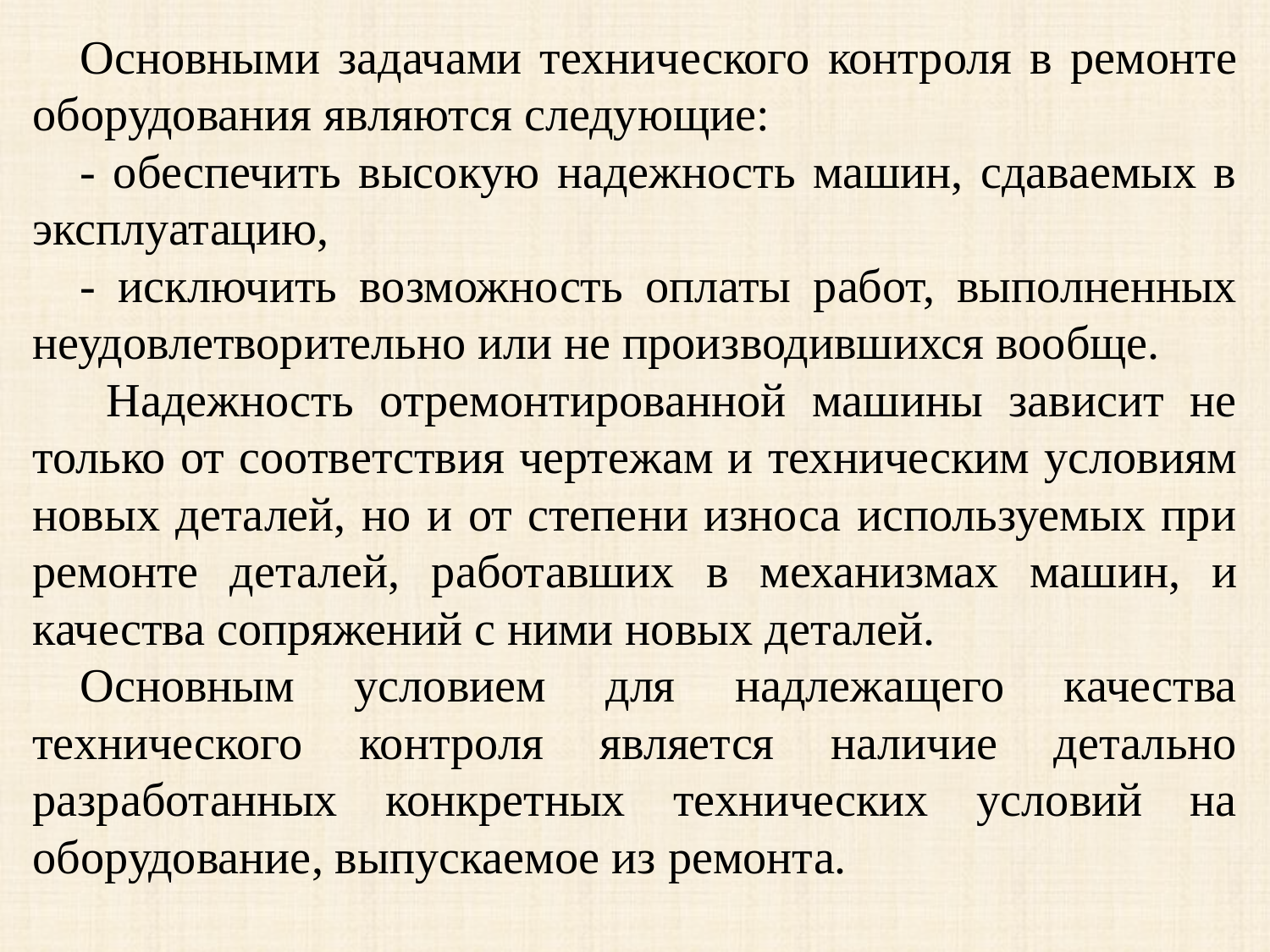

Основными задачами технического контроля в ремонте оборудования являются следующие:
- обеспечить высокую надежность машин, сдаваемых в эксплуатацию,
- исключить возможность оплаты работ, выполненных неудовлетворительно или не производившихся вообще.
 Надежность отремонтированной машины зависит не только от соответствия чертежам и техническим условиям новых деталей, но и от степени износа используемых при ремонте деталей, работавших в механизмах машин, и качества сопряжений с ними новых деталей.
Основным условием для надлежащего качества технического контроля является наличие детально разработанных конкретных технических условий на оборудование, выпускаемое из ремонта.